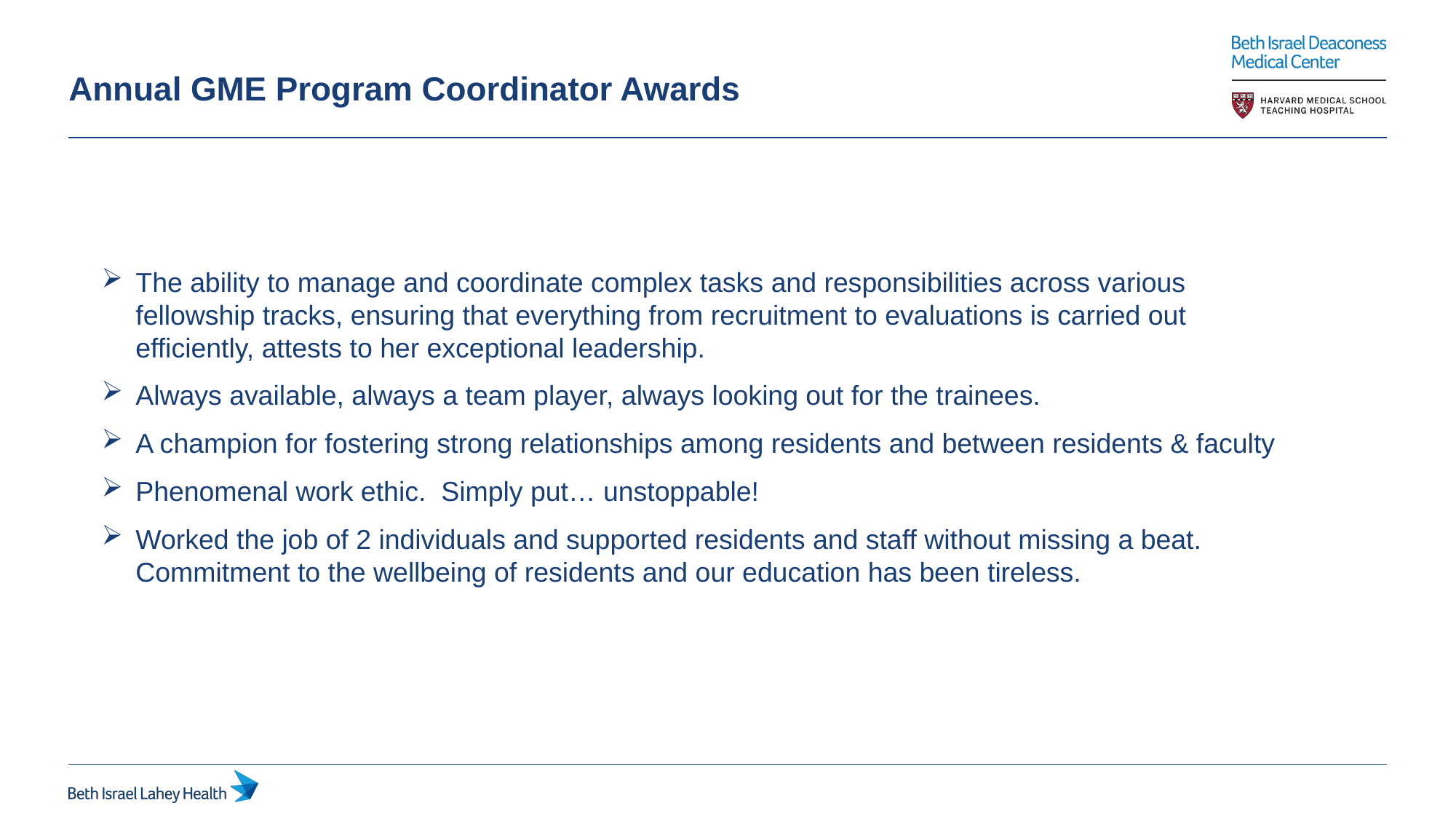

Annual GME Program Coordinator Awards

The ability to manage and coordinate complex tasks and responsibilities across various fellowship tracks, ensuring that everything from recruitment to evaluations is carried out efficiently, attests to her exceptional leadership.
Always available, always a team player, always looking out for the trainees.
A champion for fostering strong relationships among residents and between residents & faculty
Phenomenal work ethic.  Simply put… unstoppable!
Worked the job of 2 individuals and supported residents and staff without missing a beat. Commitment to the wellbeing of residents and our education has been tireless.